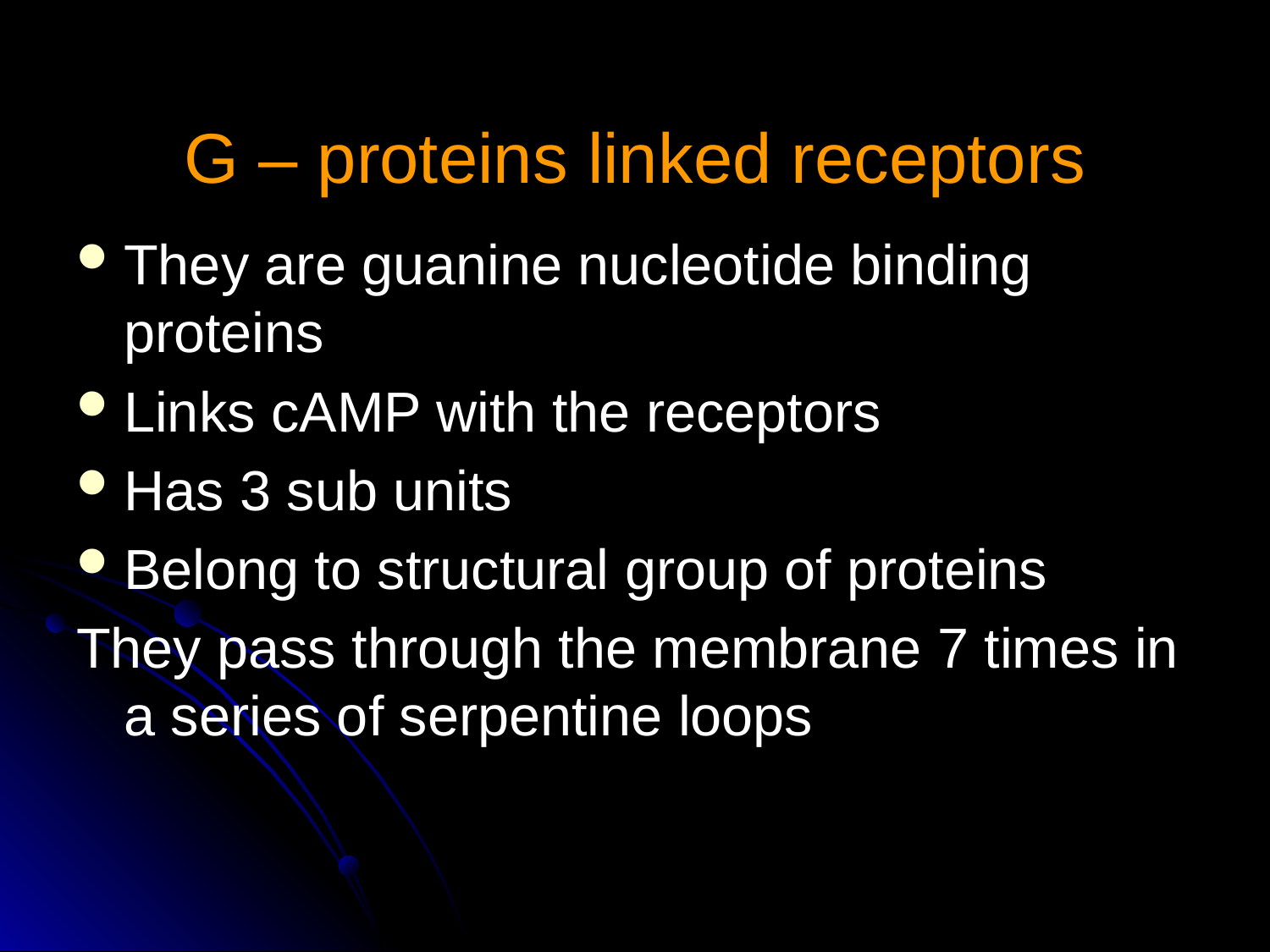

# G – proteins linked receptors
They are guanine nucleotide binding proteins
Links cAMP with the receptors
Has 3 sub units
Belong to structural group of proteins
They pass through the membrane 7 times in a series of serpentine loops